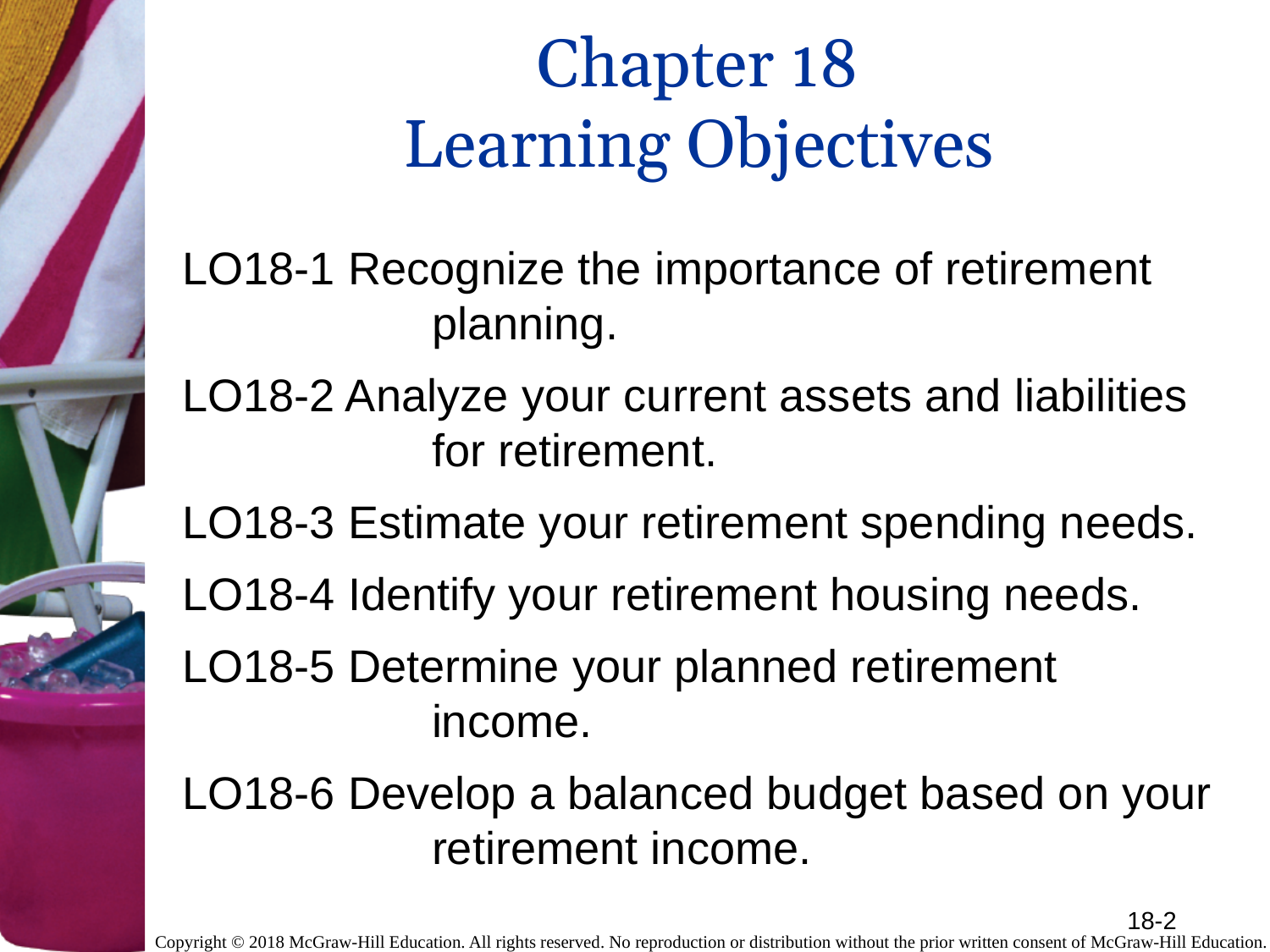

# Chapter 18 Learning Objectives
LO18-1 Recognize the importance of retirement
		   planning.

LO18-2 Analyze your current assets and liabilities
		   for retirement.

LO18-3 Estimate your retirement spending needs.

LO18-4 Identify your retirement housing needs.

LO18-5 Determine your planned retirement
		   income.

LO18-6 Develop a balanced budget based on your
		   retirement income.
18-2